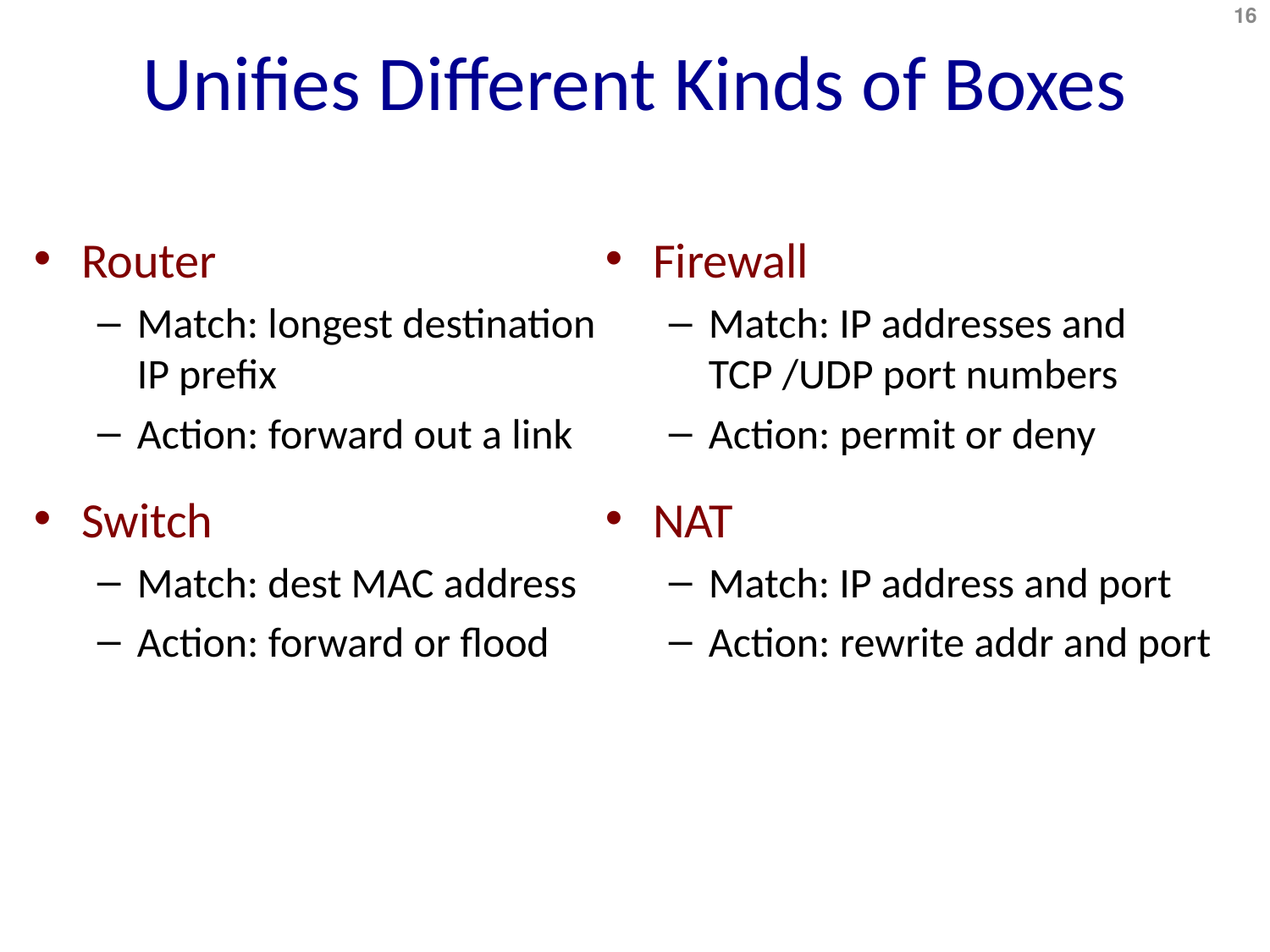

# Unifies Different Kinds of Boxes
16
Router
Match: longest destination IP prefix
Action: forward out a link
Switch
Match: dest MAC address
Action: forward or flood
Firewall
Match: IP addresses and TCP /UDP port numbers
Action: permit or deny
NAT
Match: IP address and port
Action: rewrite addr and port